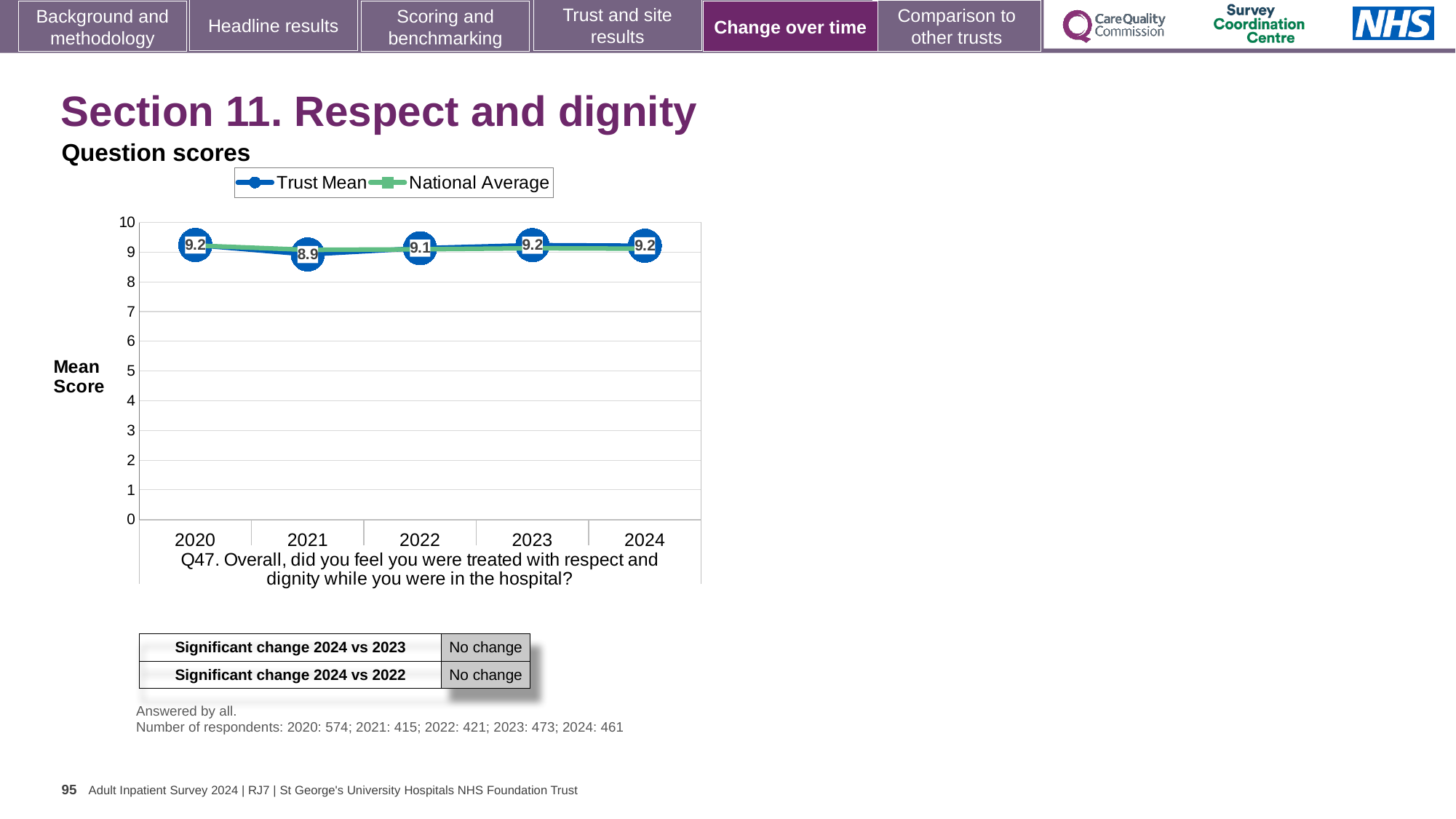

# Section 11. Respect and dignity
Question scores

### Chart

| Category | Trust Mean | National Average |
|---|---|---|
| 2020 | 9.241133441794975 | 9.22563832544189 |
| 2021 | 8.924199436416256 | 9.077752427955454 |
| 2022 | 9.134252962928402 | 9.096250993167953 |
| 2023 | 9.23706993904445 | 9.133040602481548 |
| 2024 | 9.217138631889684 | 9.118420121476923 |
| Significant change 2024 vs 2023 | No change |
| --- | --- |
| Significant change 2024 vs 2022 | No change |
Answered by all.
Number of respondents: 2020: 574; 2021: 415; 2022: 421; 2023: 473; 2024: 461
95